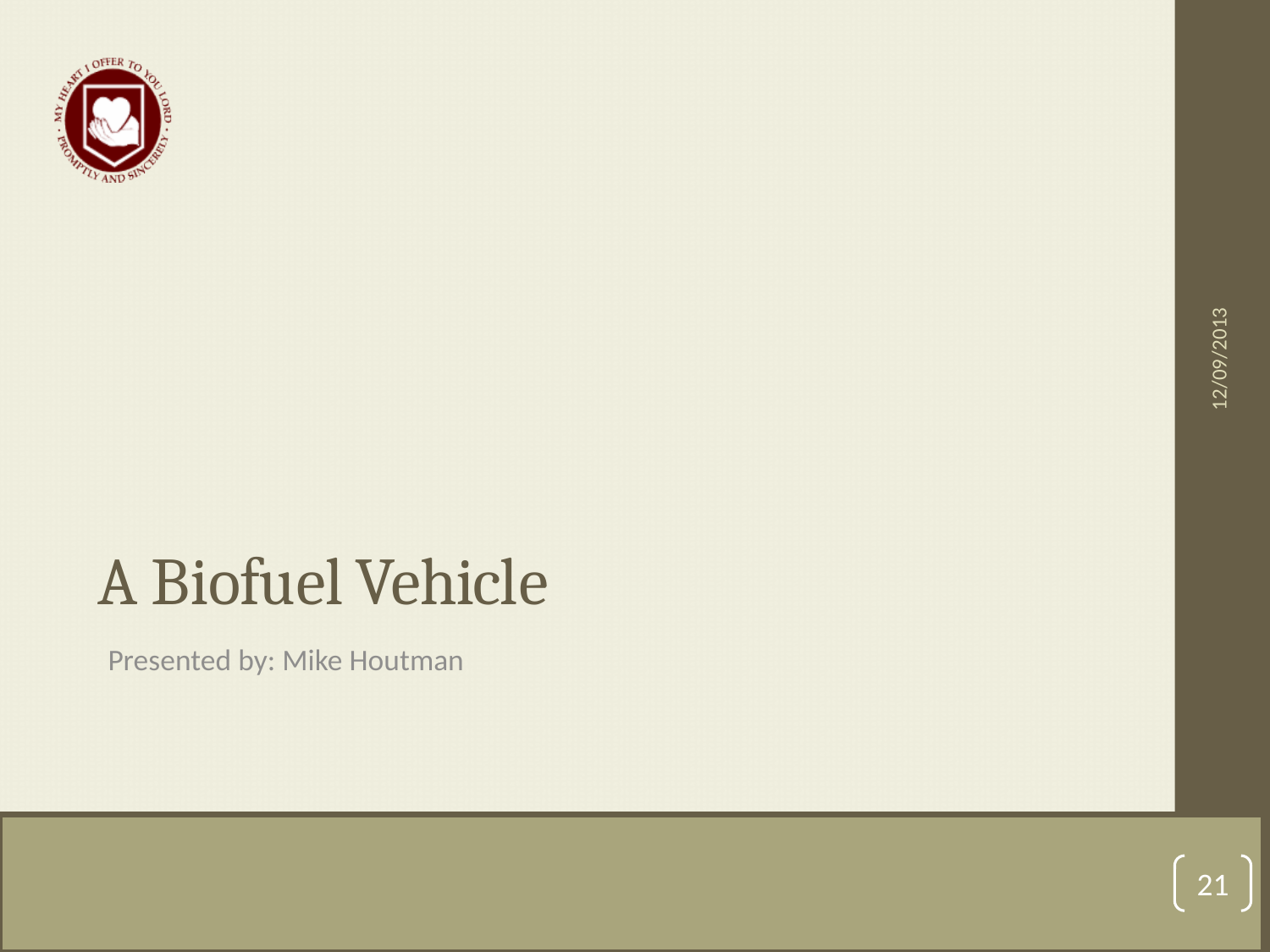

12/09/2013
# A Biofuel Vehicle
Presented by: Mike Houtman
21